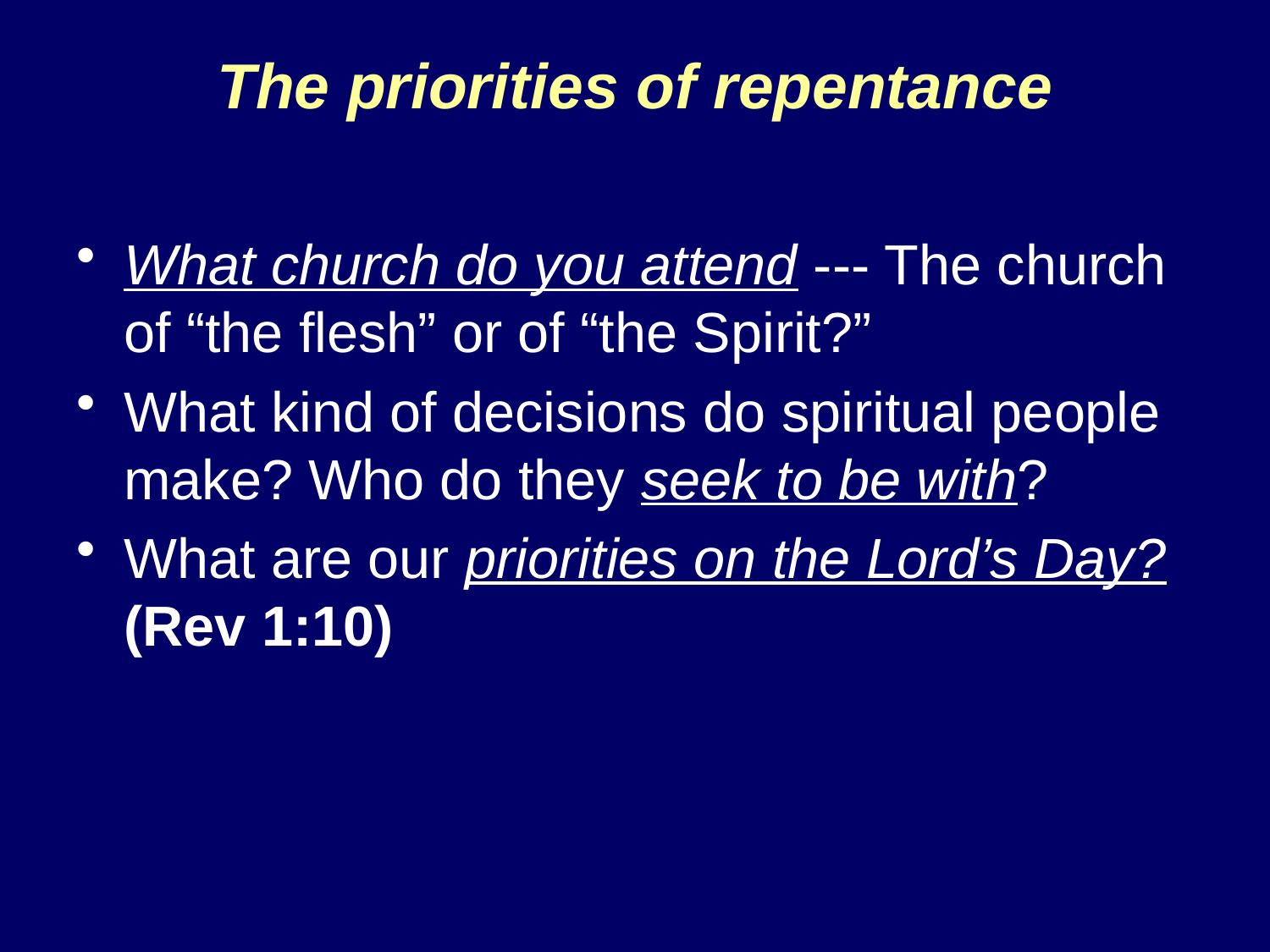

# The priorities of repentance
What church do you attend --- The church of “the flesh” or of “the Spirit?”
What kind of decisions do spiritual people make? Who do they seek to be with?
What are our priorities on the Lord’s Day? (Rev 1:10)